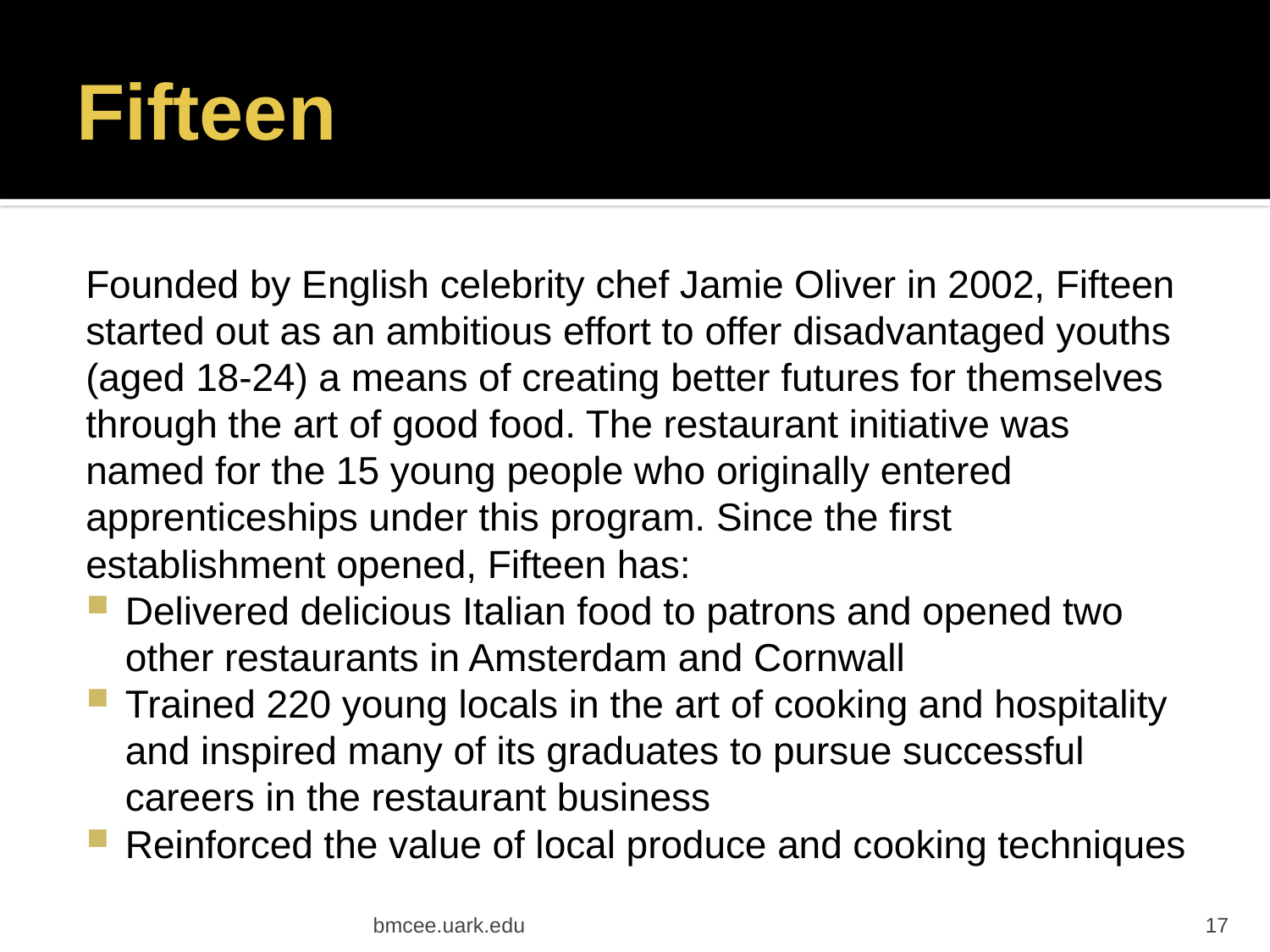

# Fifteen
Founded by English celebrity chef Jamie Oliver in 2002, Fifteen started out as an ambitious effort to offer disadvantaged youths (aged 18-24) a means of creating better futures for themselves through the art of good food. The restaurant initiative was named for the 15 young people who originally entered apprenticeships under this program. Since the first establishment opened, Fifteen has:
Delivered delicious Italian food to patrons and opened two other restaurants in Amsterdam and Cornwall
Trained 220 young locals in the art of cooking and hospitality and inspired many of its graduates to pursue successful careers in the restaurant business
Reinforced the value of local produce and cooking techniques

bmcee.uark.edu
17